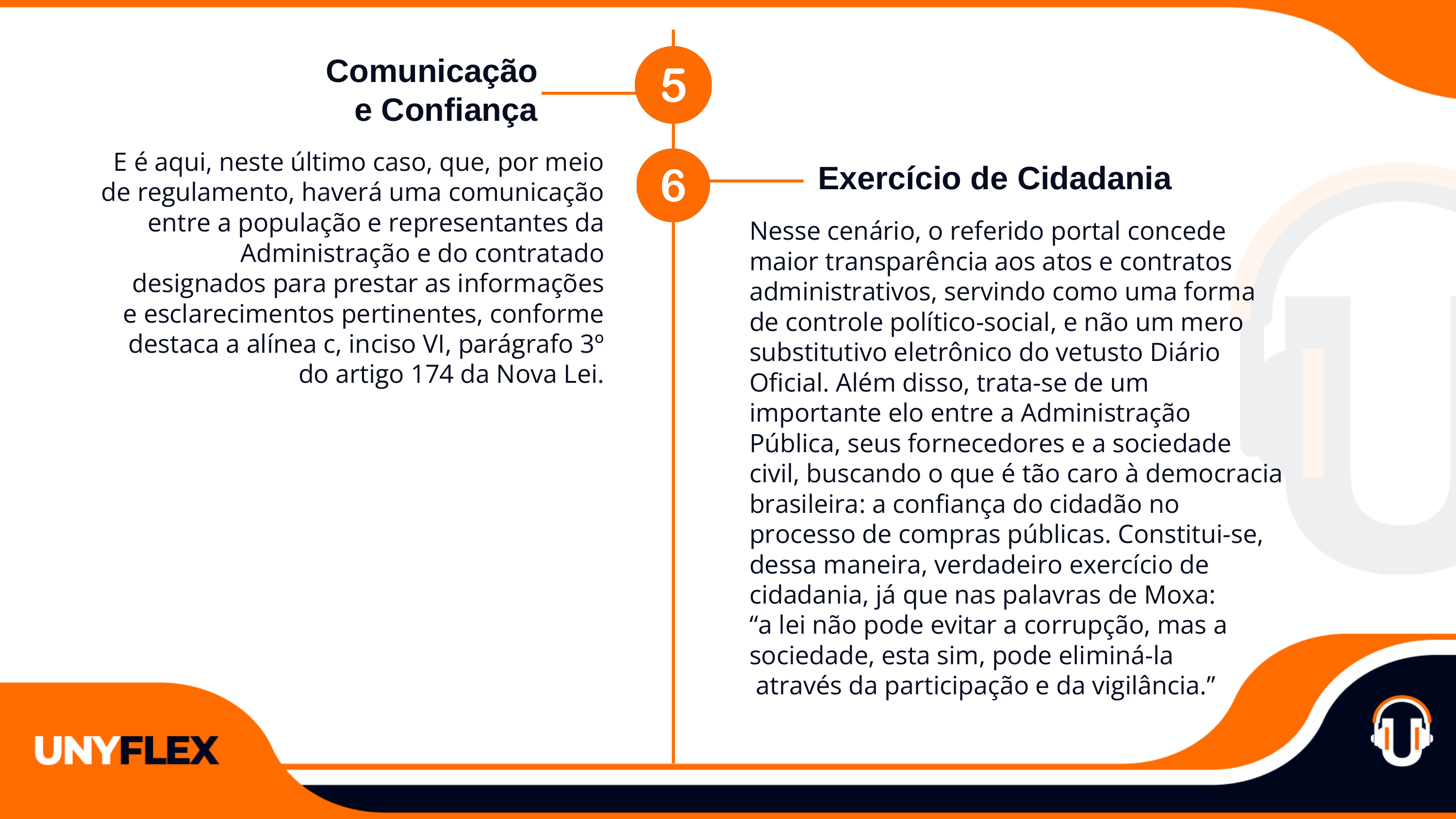

Comunicação
 e Confiança

E é aqui, neste último caso, que, por meio de regulamento, haverá uma comunicação entre a população e representantes da Administração e do contratado
designados para prestar as informações
 e esclarecimentos pertinentes, conforme destaca a alínea c, inciso VI, parágrafo 3º
 do artigo 174 da Nova Lei.

Exercício de Cidadania

Nesse cenário, o referido portal concede maior transparência aos atos e contratos administrativos, servindo como uma forma de controle político-social, e não um mero substitutivo eletrônico do vetusto Diário
Oficial. Além disso, trata-se de um importante elo entre a Administração Pública, seus fornecedores e a sociedade civil, buscando o que é tão caro à democracia brasileira: a confiança do cidadão no processo de compras públicas. Constitui-se, dessa maneira, verdadeiro exercício de cidadania, já que nas palavras de Moxa:
“a lei não pode evitar a corrupção, mas a sociedade, esta sim, pode eliminá-la
 através da participação e da vigilância.”